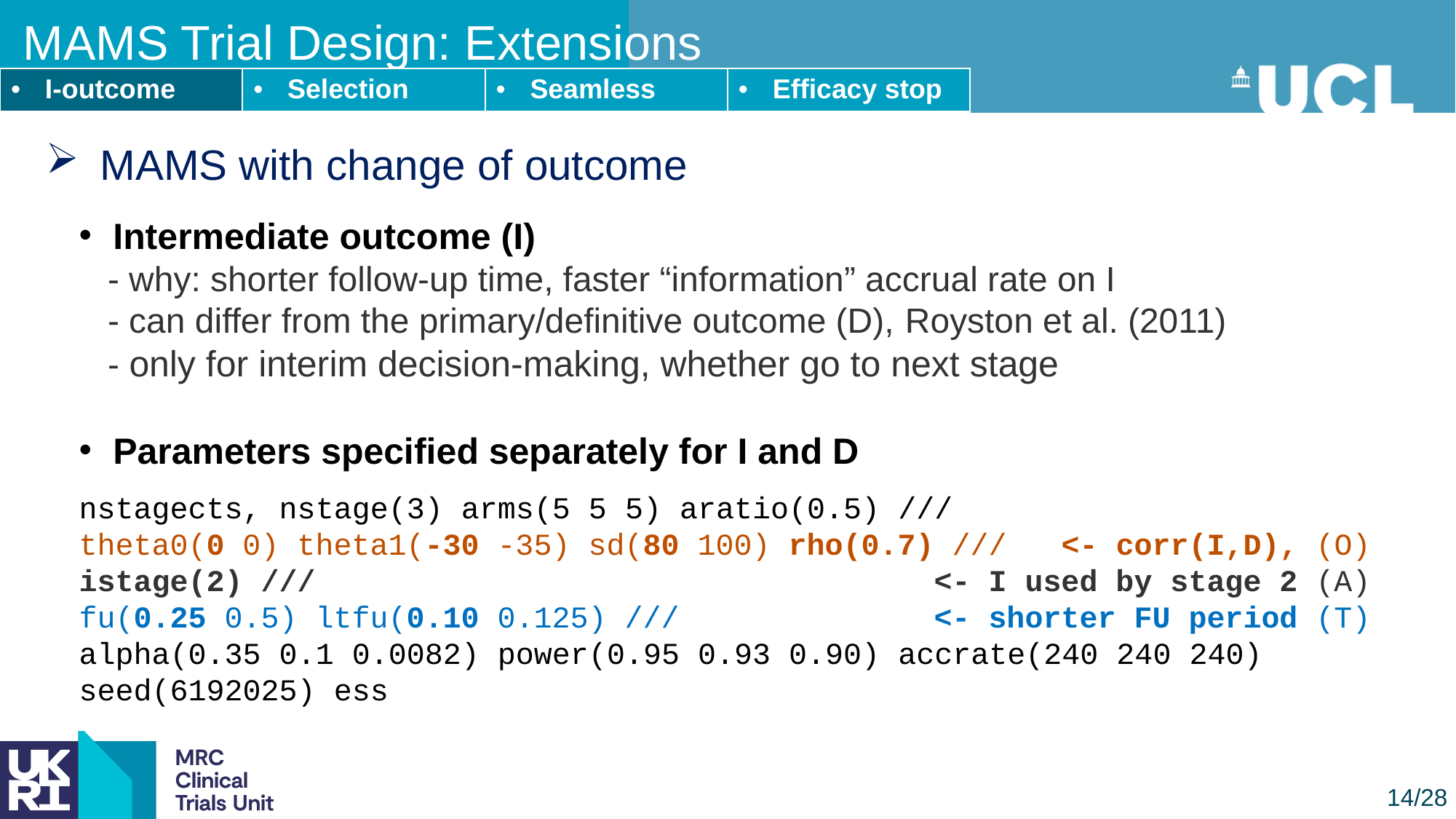

MAMS Trial Design: Extensions
| I-outcome | Selection | Seamless | Efficacy stop |
| --- | --- | --- | --- |
# MAMS with change of outcome

Intermediate outcome (I)
   - why: shorter follow-up time, faster “information” accrual rate on I
   - can differ from the primary/definitive outcome (D), Royston et al. (2011)
   - only for interim decision-making, whether go to next stage

Parameters specified separately for I and D

nstagects, nstage(3) arms(5 5 5) aratio(0.5) ///
theta0(0 0) theta1(-30 -35) sd(80 100) rho(0.7) ///   <- corr(I,D), (O)
istage(2) ///                           	     <- I used by stage 2 (A)
fu(0.25 0.5) ltfu(0.10 0.125) ///              <- shorter FU period (T)
alpha(0.35 0.1 0.0082) power(0.95 0.93 0.90) accrate(240 240 240) seed(6192025) ess
14/28